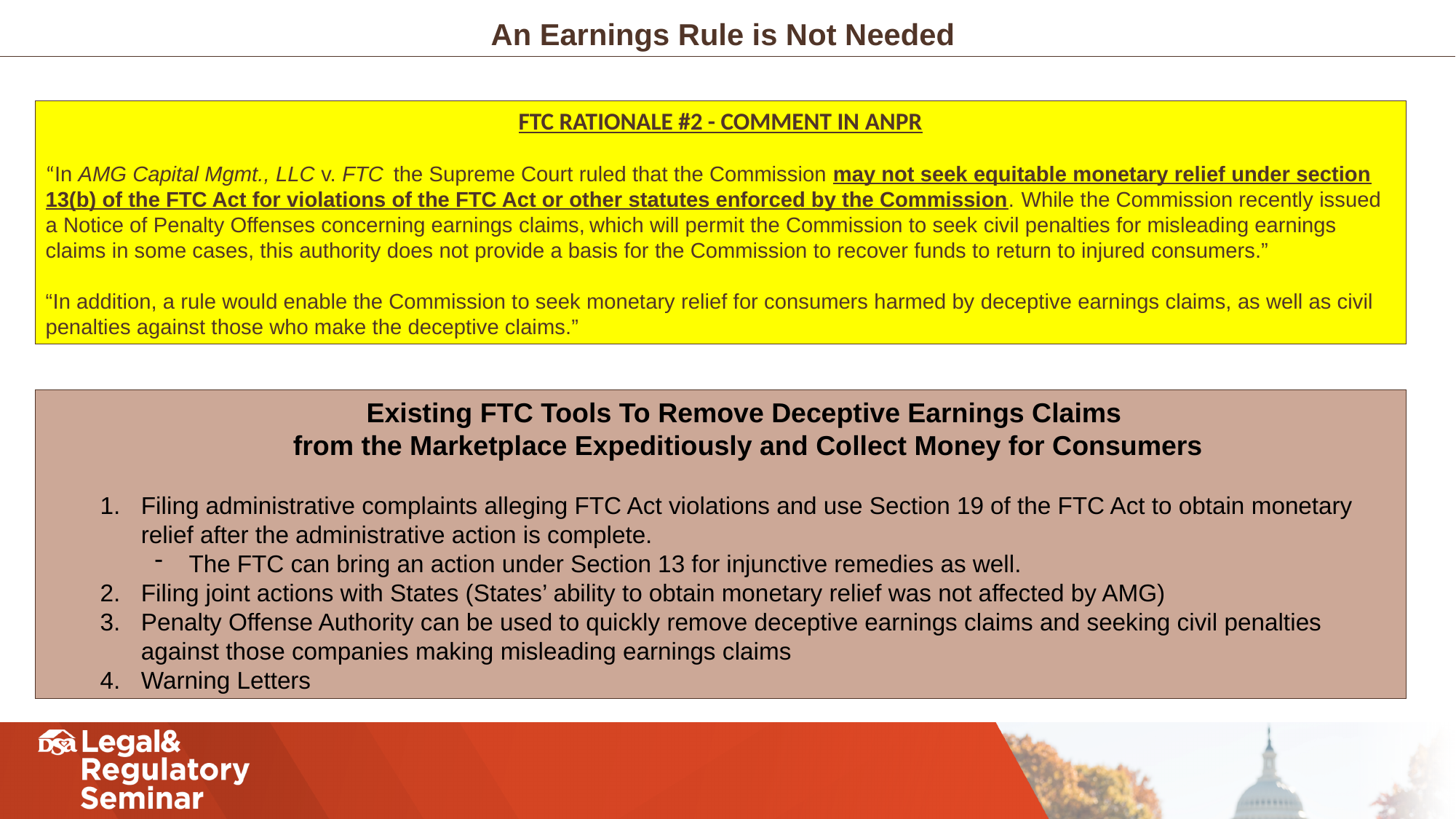

An Earnings Rule is Not Needed
FTC RATIONALE #2 - COMMENT IN ANPR

“In AMG Capital Mgmt., LLC v. FTC  the Supreme Court ruled that the Commission may not seek equitable monetary relief under section 13(b) of the FTC Act for violations of the FTC Act or other statutes enforced by the Commission.  While the Commission recently issued a Notice of Penalty Offenses concerning earnings claims, which will permit the Commission to seek civil penalties for misleading earnings claims in some cases, this authority does not provide a basis for the Commission to recover funds to return to injured consumers.”

“In addition, a rule would enable the Commission to seek monetary relief for consumers harmed by deceptive earnings claims, as well as civil penalties against those who make the deceptive claims.”
Existing FTC Tools To Remove Deceptive Earnings Claims
from the Marketplace Expeditiously and Collect Money for Consumers

Filing administrative complaints alleging FTC Act violations and use Section 19 of the FTC Act to obtain monetary relief after the administrative action is complete.
The FTC can bring an action under Section 13 for injunctive remedies as well.
Filing joint actions with States (States’ ability to obtain monetary relief was not affected by AMG)
Penalty Offense Authority can be used to quickly remove deceptive earnings claims and seeking civil penalties against those companies making misleading earnings claims
Warning Letters